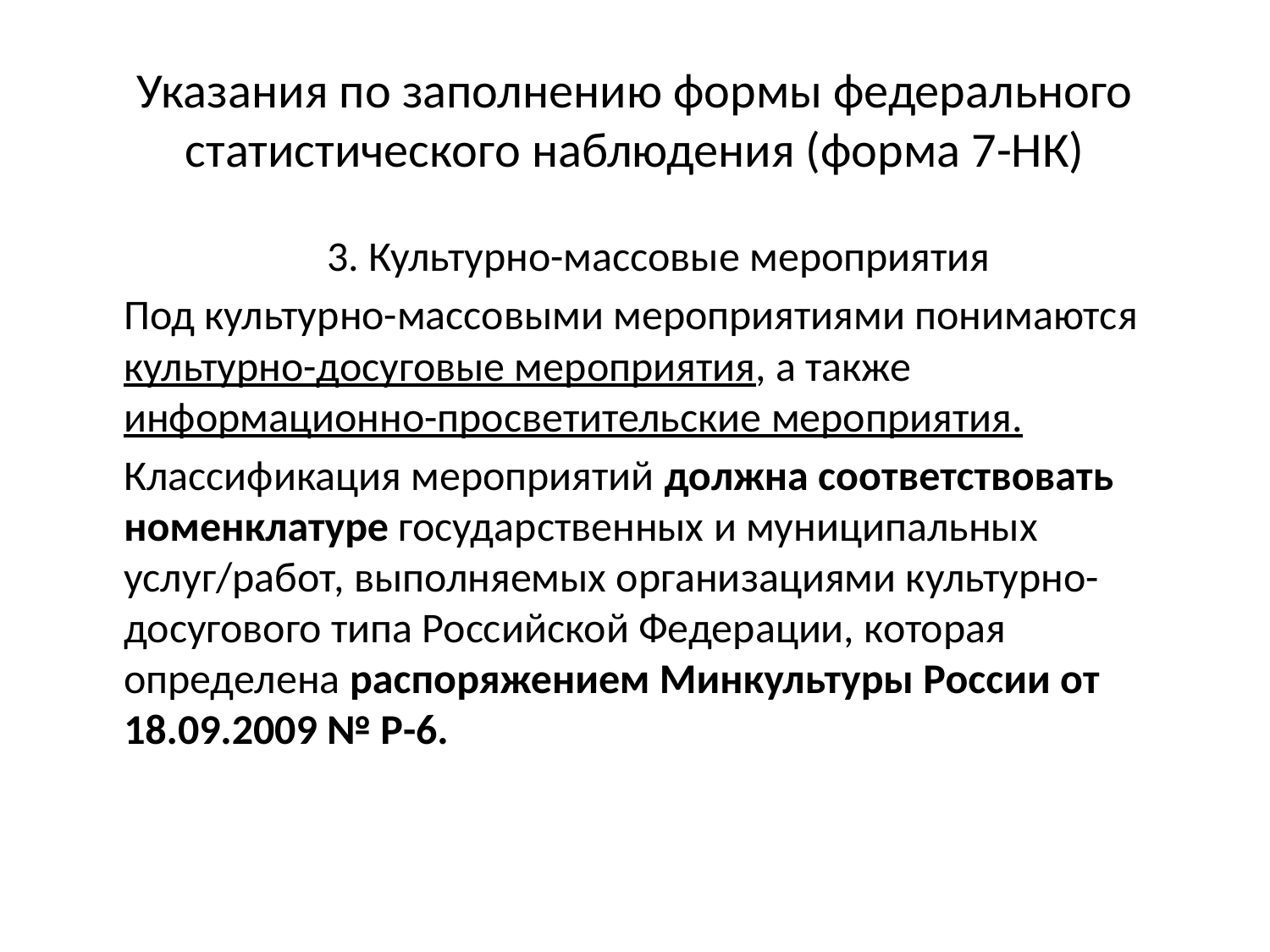

# Указания по заполнению формы федерального статистического наблюдения (форма 7-НК)
	3. Культурно-массовые мероприятия
	Под культурно-массовыми мероприятиями понимаются культурно-досуговые мероприятия, а также информационно-просветительские мероприятия.
	Классификация мероприятий должна соответствовать номенклатуре государственных и муниципальных услуг/работ, выполняемых организациями культурно-досугового типа Российской Федерации, которая определена распоряжением Минкультуры России от 18.09.2009 № Р-6.